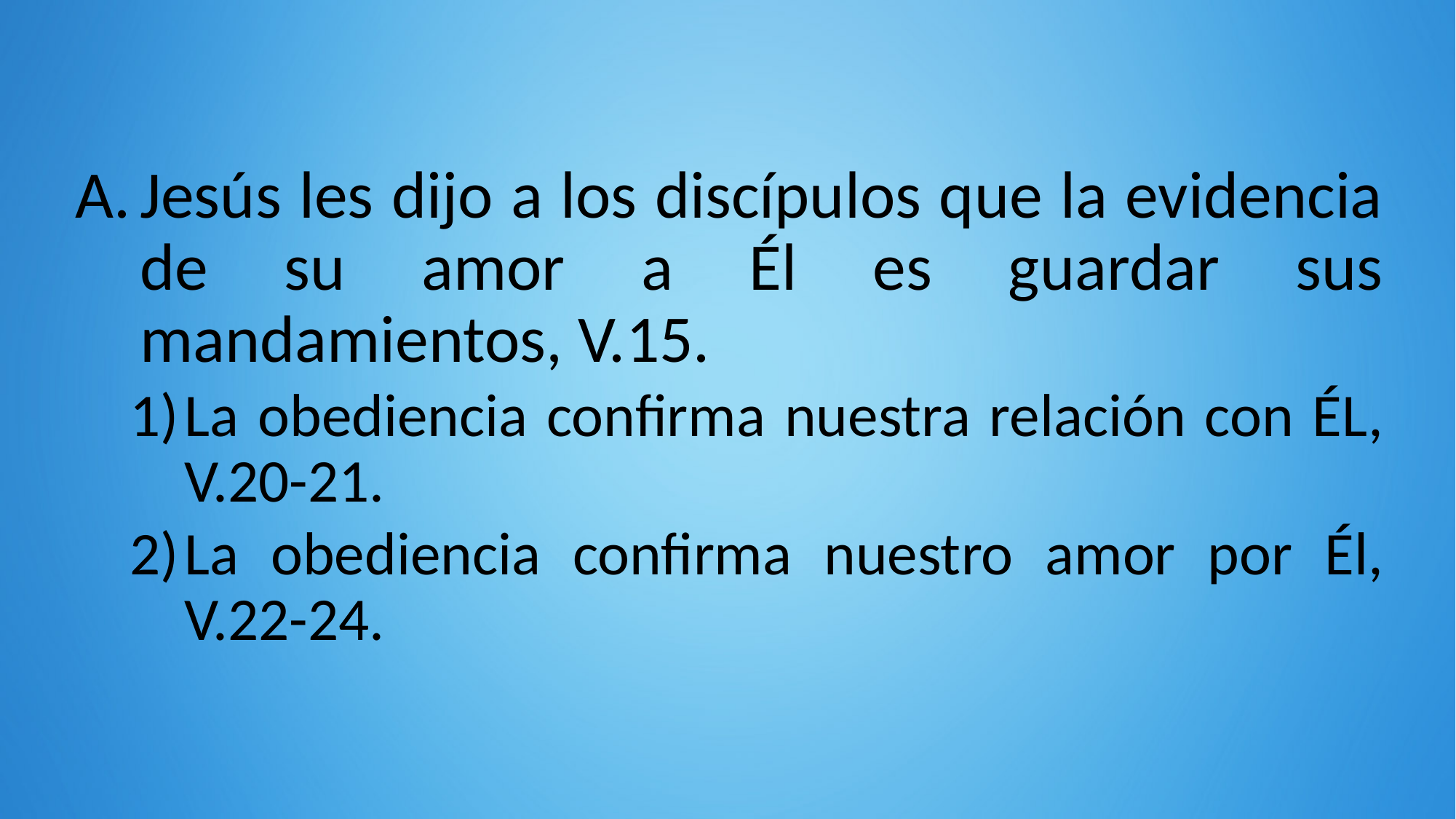

Jesús les dijo a los discípulos que la evidencia de su amor a Él es guardar sus mandamientos, V.15.
La obediencia confirma nuestra relación con ÉL, V.20-21.
La obediencia confirma nuestro amor por Él, V.22-24.